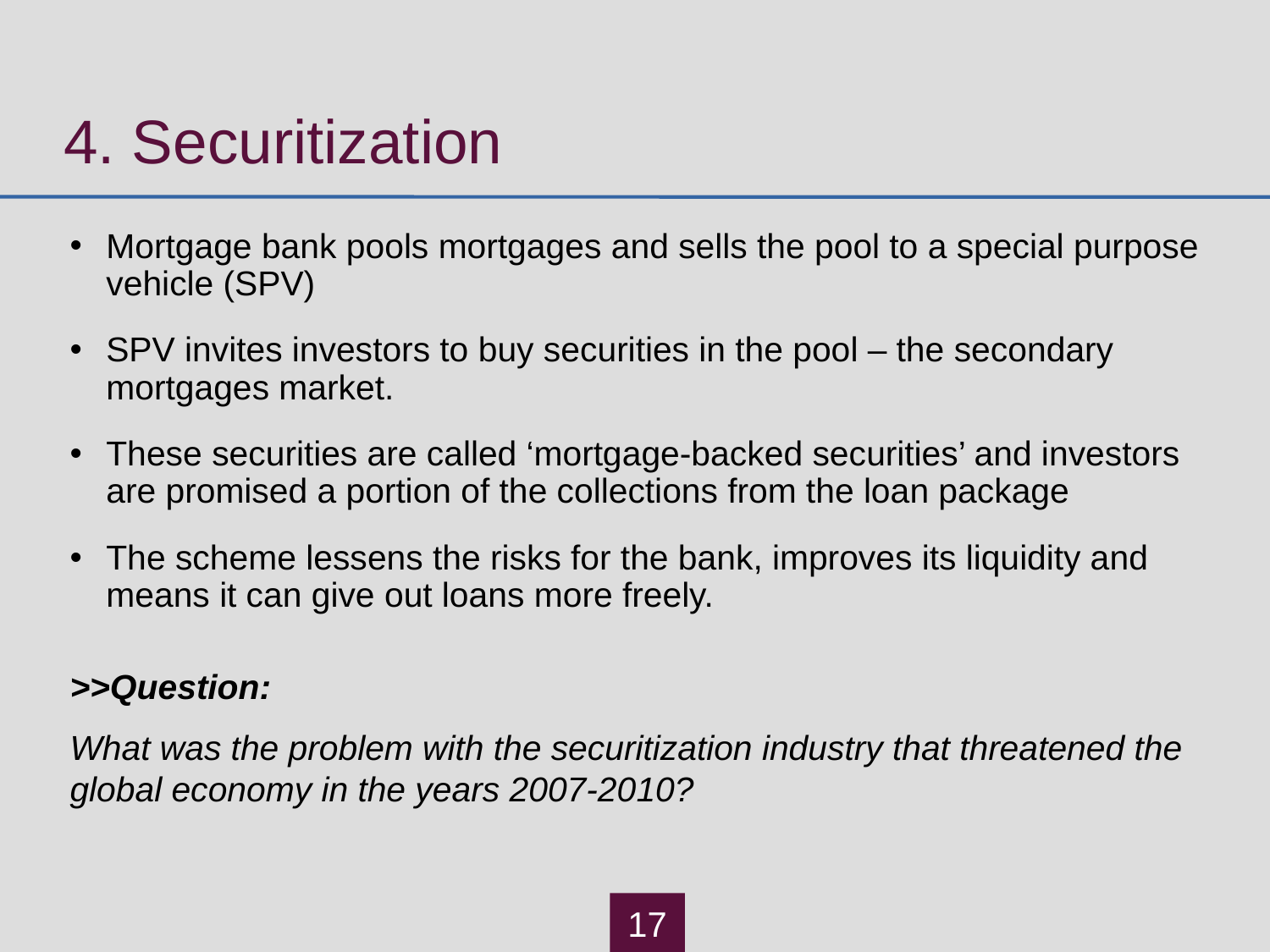

# 4. Securitization
Mortgage bank pools mortgages and sells the pool to a special purpose vehicle (SPV)
SPV invites investors to buy securities in the pool – the secondary mortgages market.
These securities are called ‘mortgage-backed securities’ and investors are promised a portion of the collections from the loan package
The scheme lessens the risks for the bank, improves its liquidity and means it can give out loans more freely.
>>Question:
What was the problem with the securitization industry that threatened the global economy in the years 2007-2010?
17